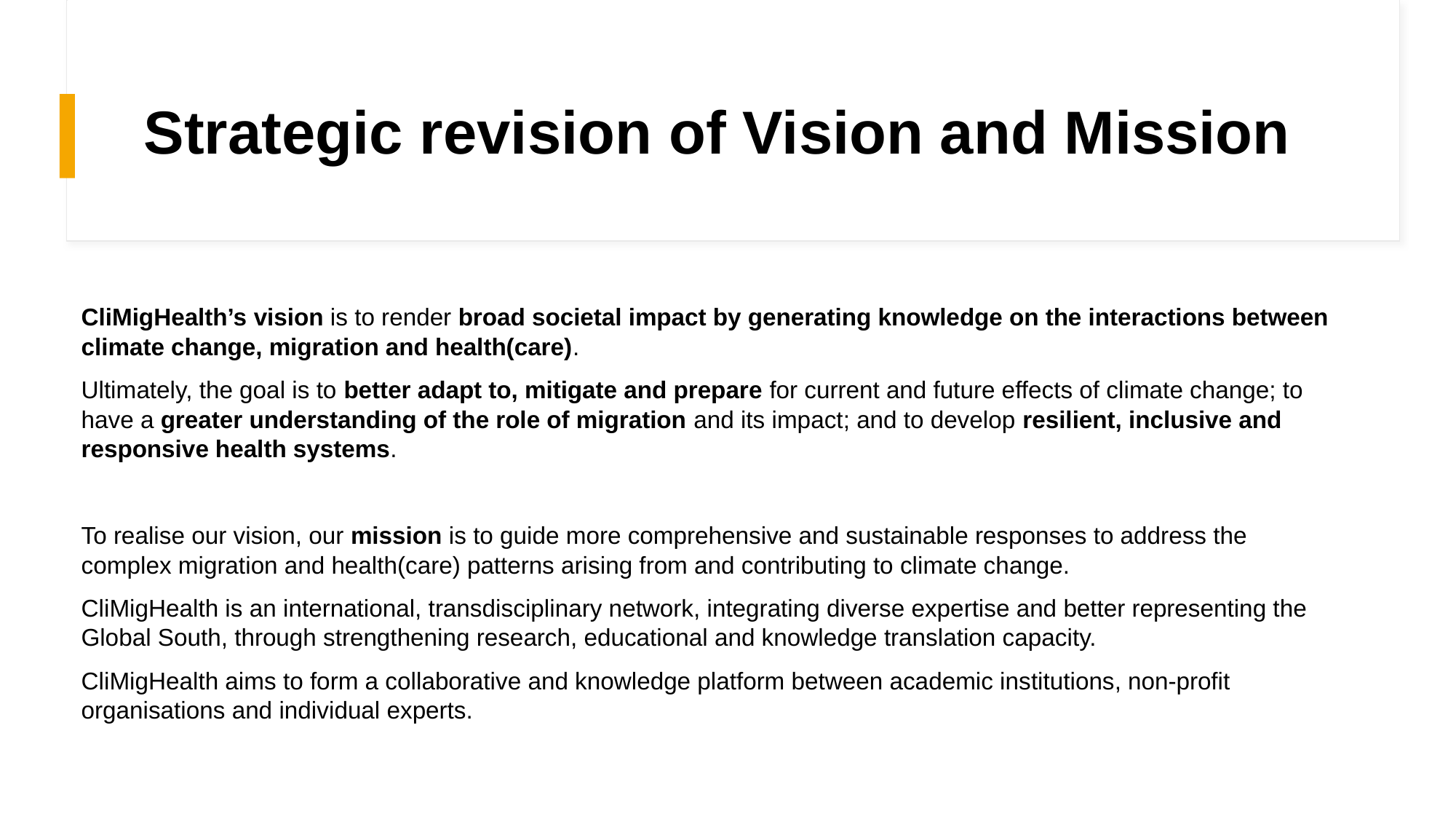

# Strategic revision of Vision and Mission
CliMigHealth’s vision is to render broad societal impact by generating knowledge on the interactions between climate change, migration and health(care).
Ultimately, the goal is to better adapt to, mitigate and prepare for current and future effects of climate change; to have a greater understanding of the role of migration and its impact; and to develop resilient, inclusive and responsive health systems.

To realise our vision, our mission is to guide more comprehensive and sustainable responses to address the complex migration and health(care) patterns arising from and contributing to climate change.
CliMigHealth is an international, transdisciplinary network, integrating diverse expertise and better representing the Global South, through strengthening research, educational and knowledge translation capacity.
CliMigHealth aims to form a collaborative and knowledge platform between academic institutions, non-profit organisations and individual experts.